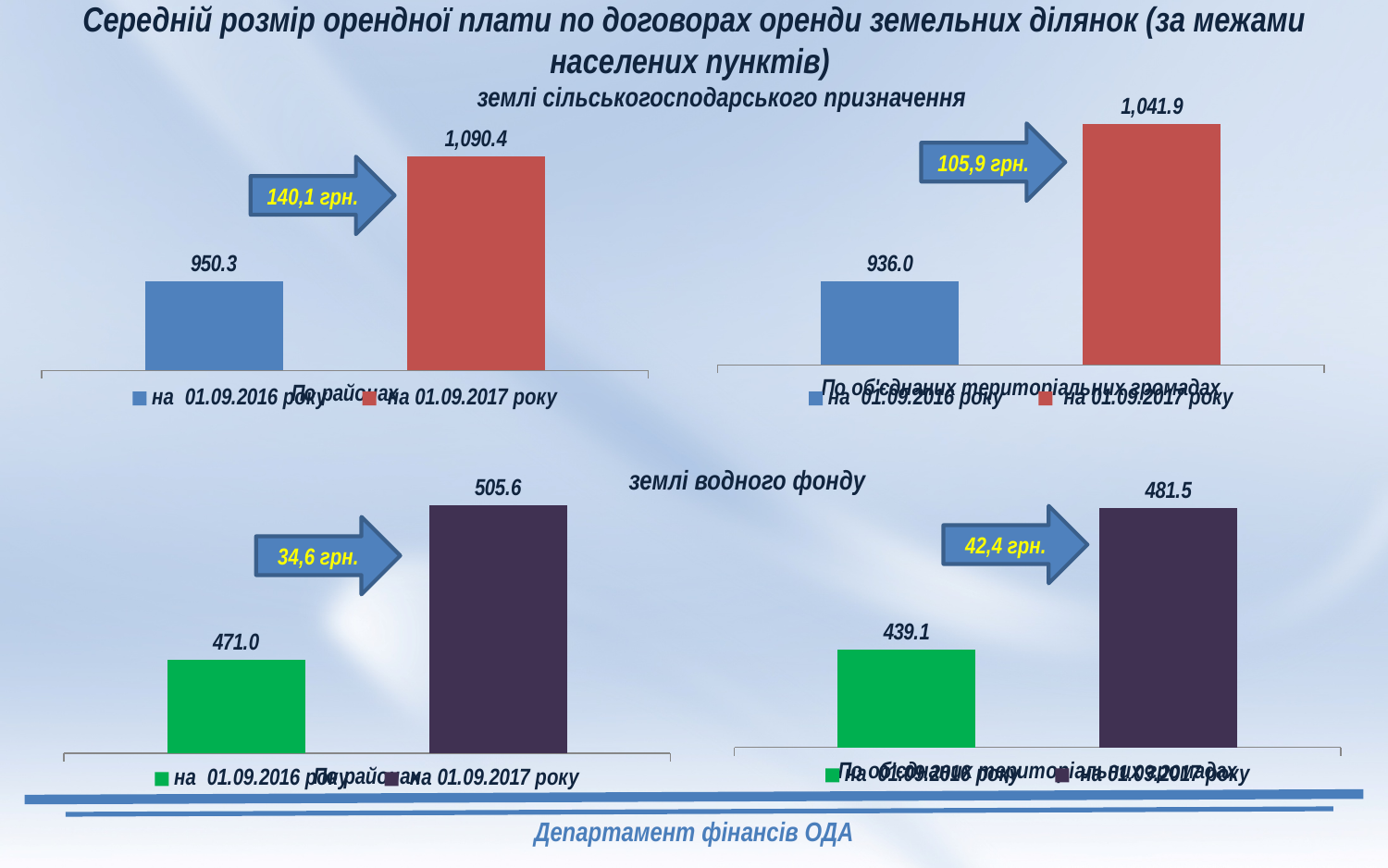

Середній розмір орендної плати по договорах оренди земельних ділянок (за межами населених пунктів)
землі сільськогосподарського призначення

### Chart

| Category | на  01.09.2016 року |  на 01.09.2017 року |
|---|---|---|
| По об'єднаних територіальних громадах | 936.011948113261 | 1041.9 |

### Chart

| Category | на  01.09.2016 року |  на 01.09.2017 року |
|---|---|---|
| По районах | 950.3 | 1090.4 |
105,9 грн.
140,1 грн.
землі водного фонду

### Chart

| Category | на  01.09.2016 року |  на 01.09.2017 року |
|---|---|---|
| По об'єднаних територіальних громадах | 439.1 | 481.5 |

### Chart

| Category | на  01.09.2016 року |  на 01.09.2017 року |
|---|---|---|
| По районах | 471.0 | 505.6 |
42,4 грн.
34,6 грн.
Департамент фінансів ОДА